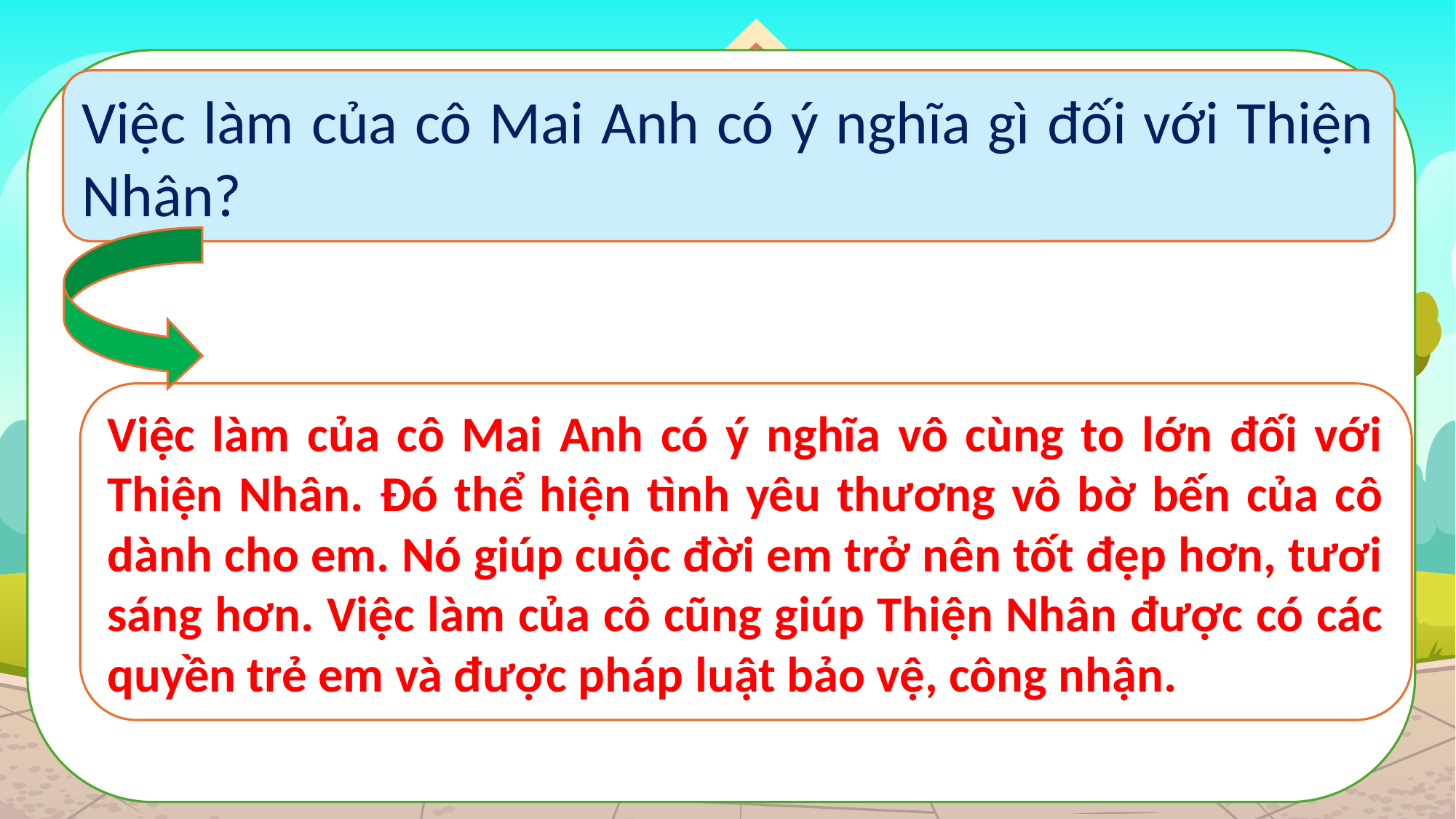

Việc làm của cô Mai Anh có ý nghĩa gì đối với Thiện Nhân?

Việc làm của cô Mai Anh có ý nghĩa vô cùng to lớn đối với Thiện Nhân. Đó thể hiện tình yêu thương vô bờ bến của cô dành cho em. Nó giúp cuộc đời em trở nên tốt đẹp hơn, tươi sáng hơn. Việc làm của cô cũng giúp Thiện Nhân được có các quyền trẻ em và được pháp luật bảo vệ, công nhận.